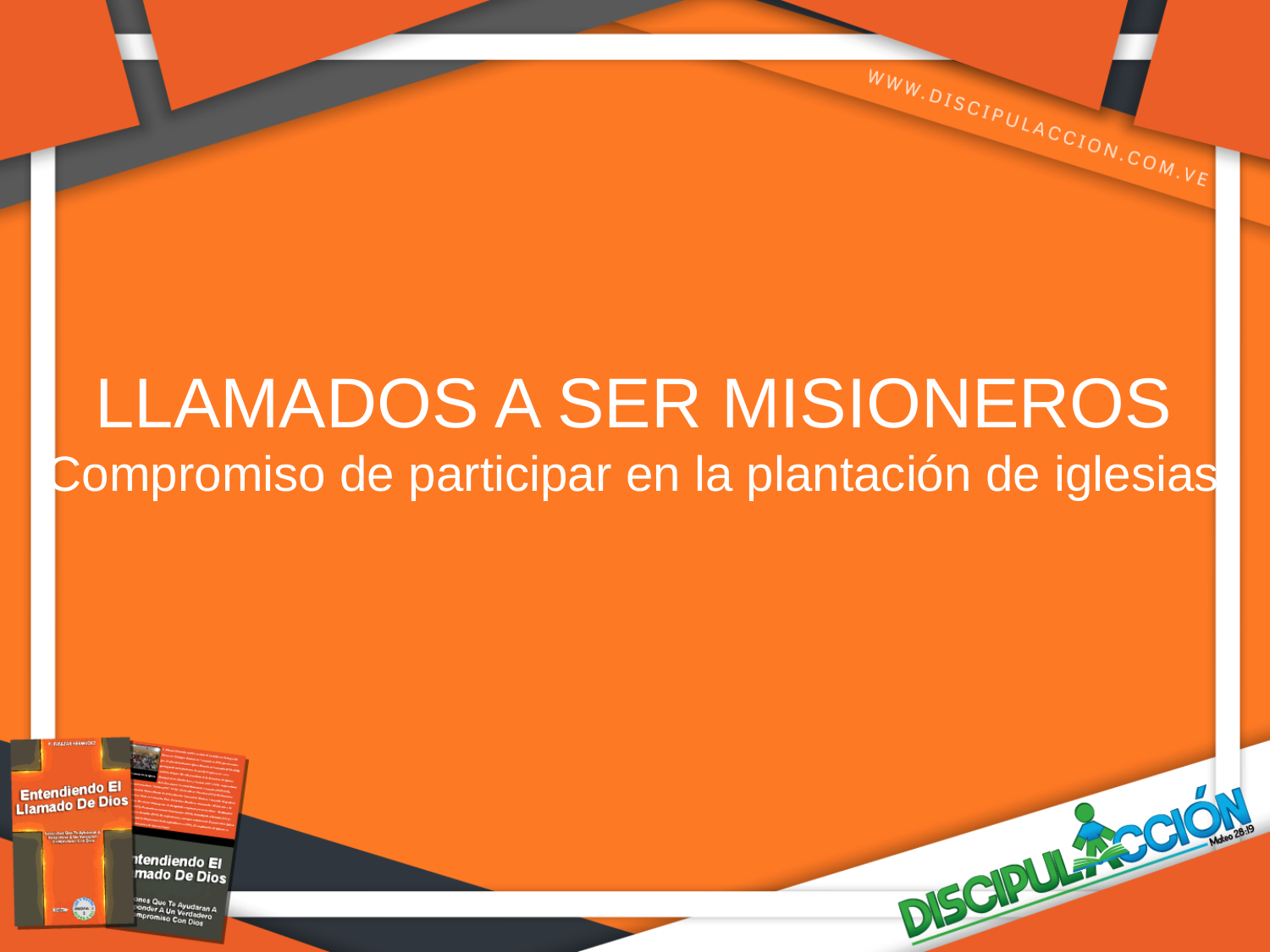

LLAMADOS A SER MISIONEROS
Compromiso de participar en la plantación de iglesias